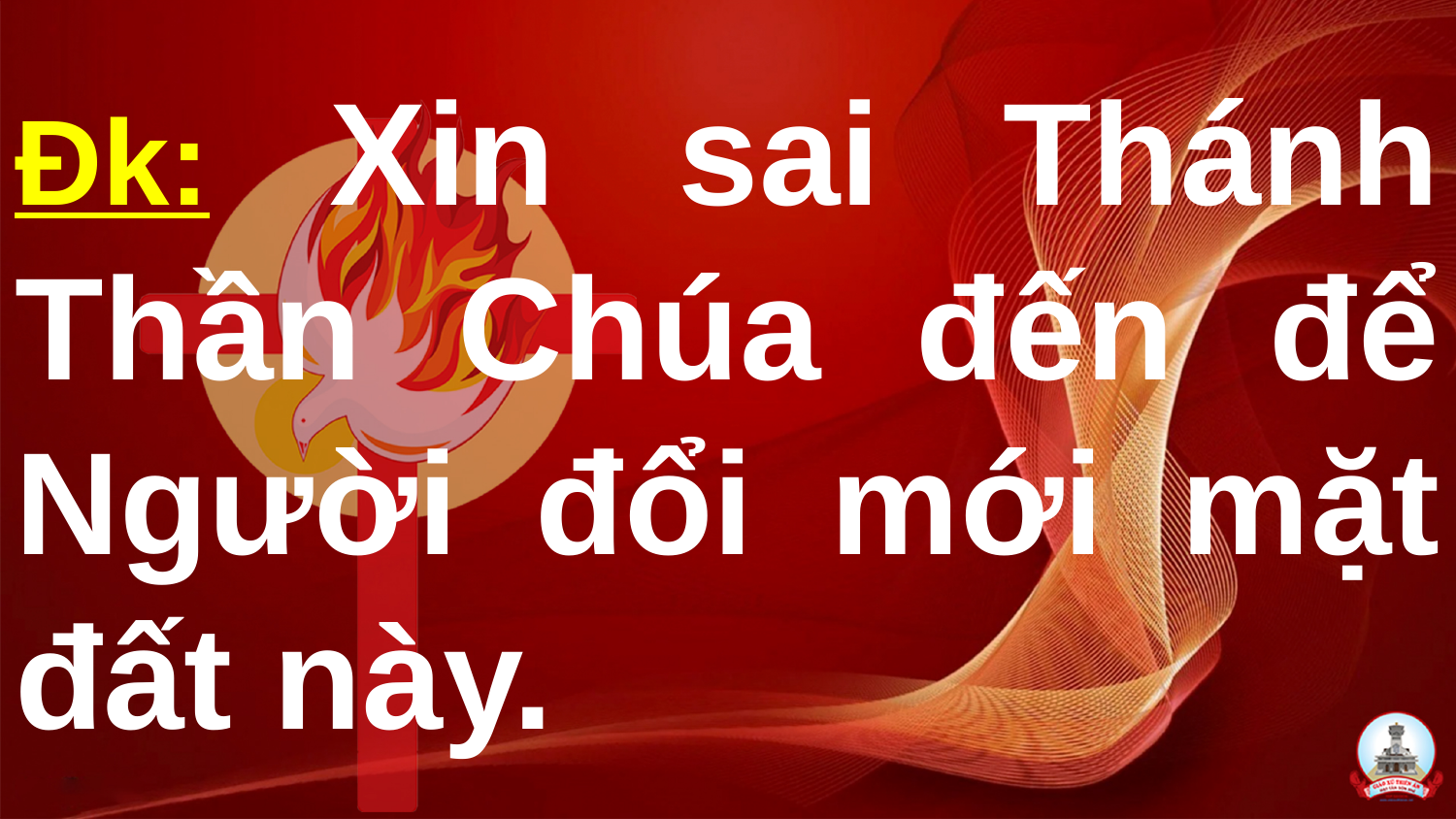

# Đk: Xin sai Thánh Thần Chúa đến để Người đổi mới mặt đất này.